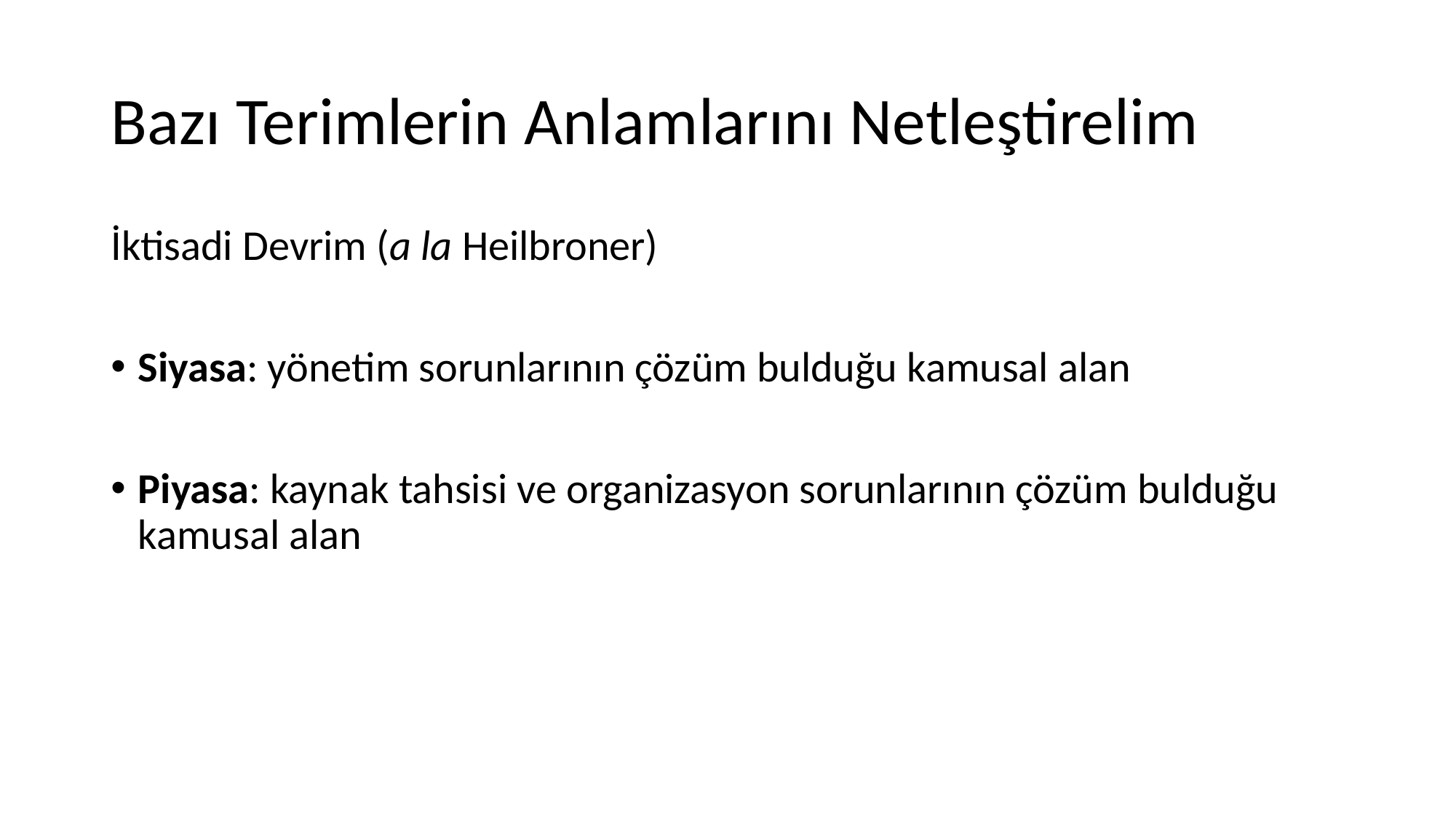

# Bazı Terimlerin Anlamlarını Netleştirelim
İktisadi Devrim (a la Heilbroner)

Siyasa: yönetim sorunlarının çözüm bulduğu kamusal alan

Piyasa: kaynak tahsisi ve organizasyon sorunlarının çözüm bulduğu kamusal alan